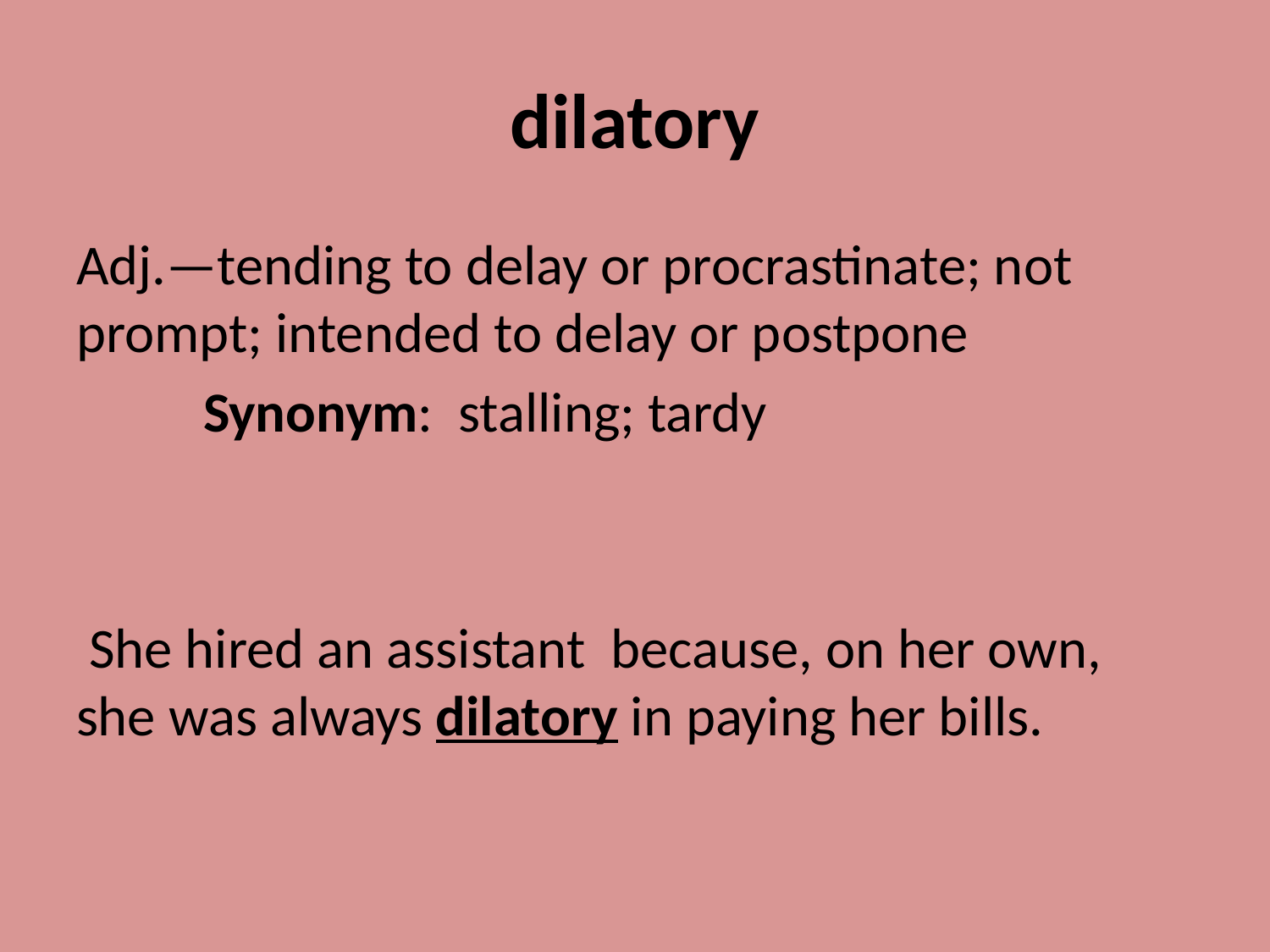

# dilatory
Adj.—tending to delay or procrastinate; not prompt; intended to delay or postpone
	Synonym:  stalling; tardy

 She hired an assistant  because, on her own, she was always dilatory in paying her bills.